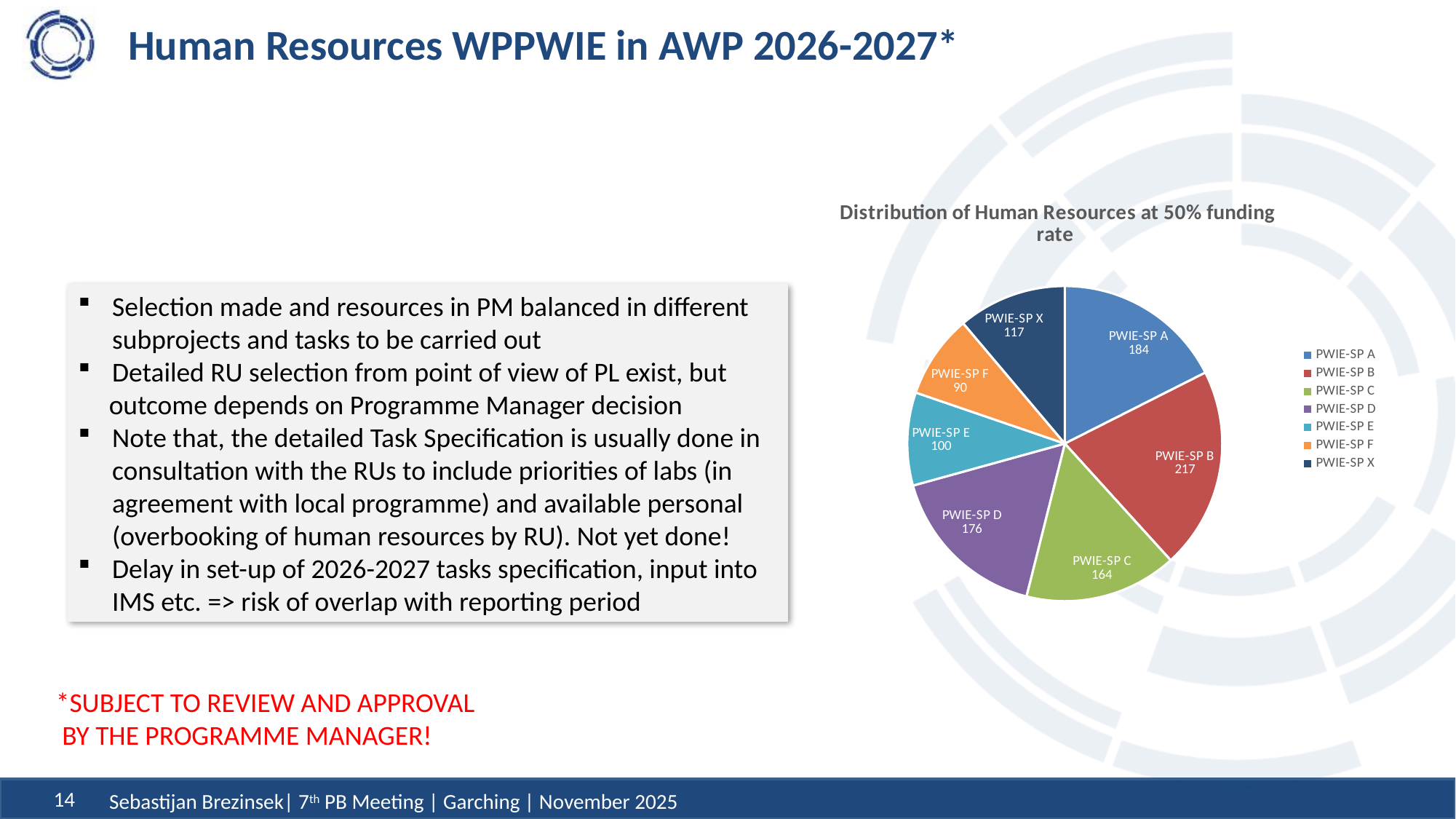

# Human Resources WPPWIE in AWP 2026-2027*

### Chart: Distribution of Human Resources at 50% funding rate

| Category | Ergebnis |
|---|---|
| PWIE-SP A | 184.0 |
| PWIE-SP B | 217.0 |
| PWIE-SP C | 164.0 |
| PWIE-SP D | 176.0 |
| PWIE-SP E | 100.0 |
| PWIE-SP F | 90.0 |
| PWIE-SP X | 117.0 |
Selection made and resources in PM balanced in different subprojects and tasks to be carried out
Detailed RU selection from point of view of PL exist, but
     outcome depends on Programme Manager decision
Note that, the detailed Task Specification is usually done in consultation with the RUs to include priorities of labs (in agreement with local programme) and available personal (overbooking of human resources by RU). Not yet done!
Delay in set-up of 2026-2027 tasks specification, input into IMS etc. => risk of overlap with reporting period
*SUBJECT TO REVIEW AND APPROVAL
 BY THE PROGRAMME MANAGER!
Sebastijan Brezinsek| 7th PB Meeting | Garching | November 2025
14